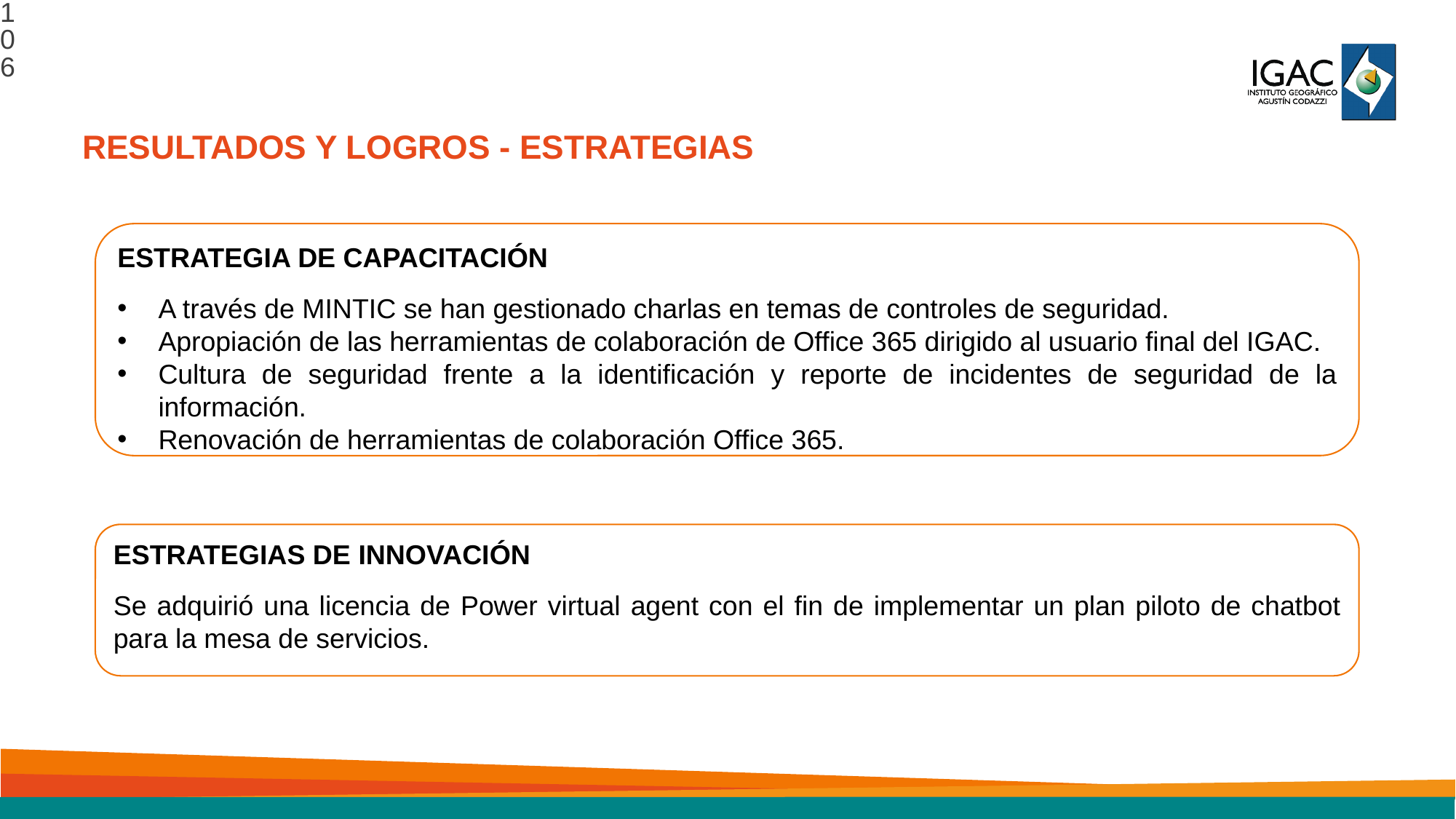

106
RESULTADOS Y LOGROS - ESTRATEGIAS
ESTRATEGIA DE CAPACITACIÓN
A través de MINTIC se han gestionado charlas en temas de controles de seguridad.
Apropiación de las herramientas de colaboración de Office 365 dirigido al usuario final del IGAC.
Cultura de seguridad frente a la identificación y reporte de incidentes de seguridad de la información.
Renovación de herramientas de colaboración Office 365.
ESTRATEGIAS DE INNOVACIÓN
Se adquirió una licencia de Power virtual agent con el fin de implementar un plan piloto de chatbot para la mesa de servicios.